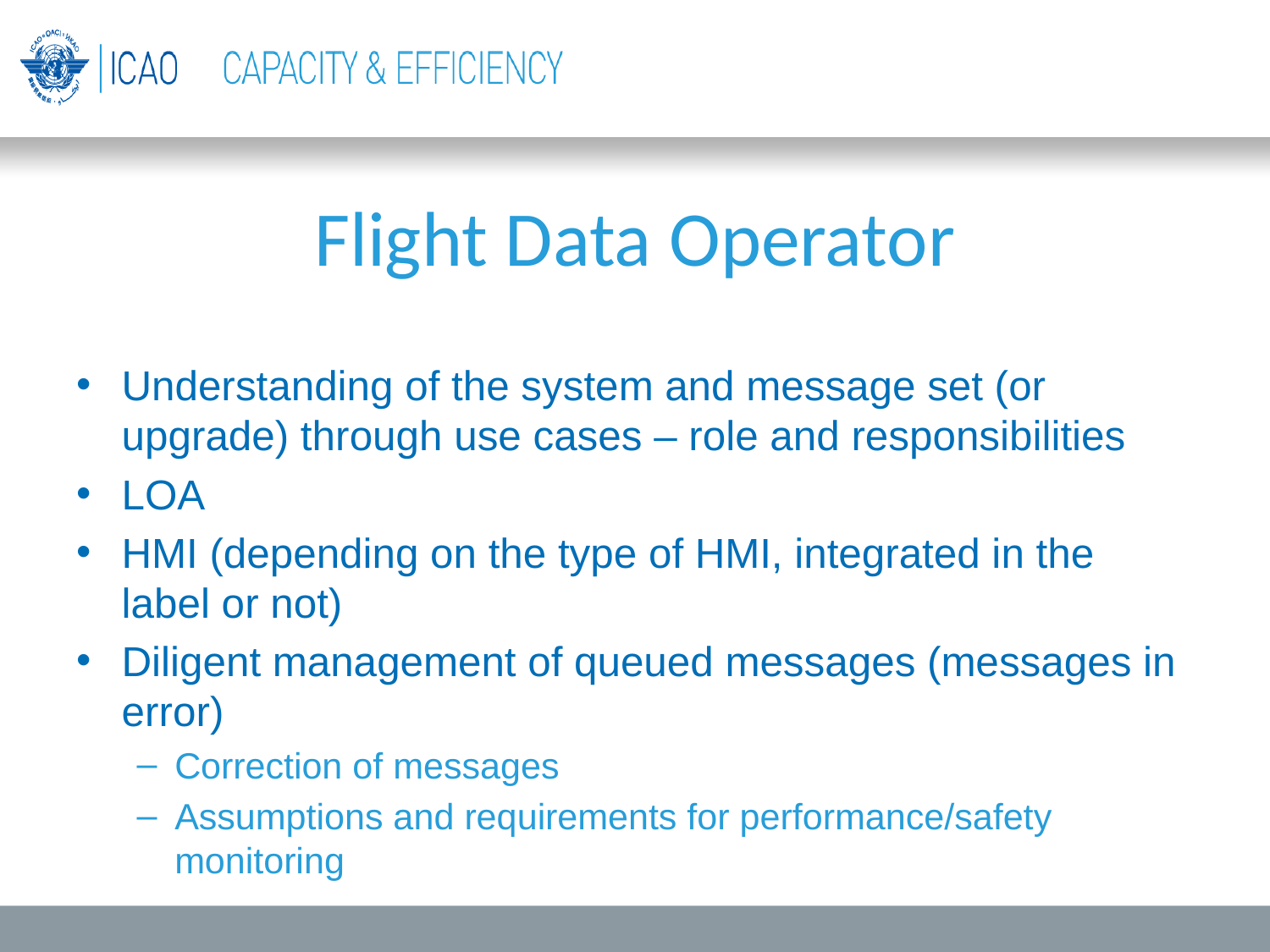

# Flight Data Operator
Understanding of the system and message set (or upgrade) through use cases – role and responsibilities
LOA
HMI (depending on the type of HMI, integrated in the label or not)
Diligent management of queued messages (messages in error)
Correction of messages
Assumptions and requirements for performance/safety monitoring